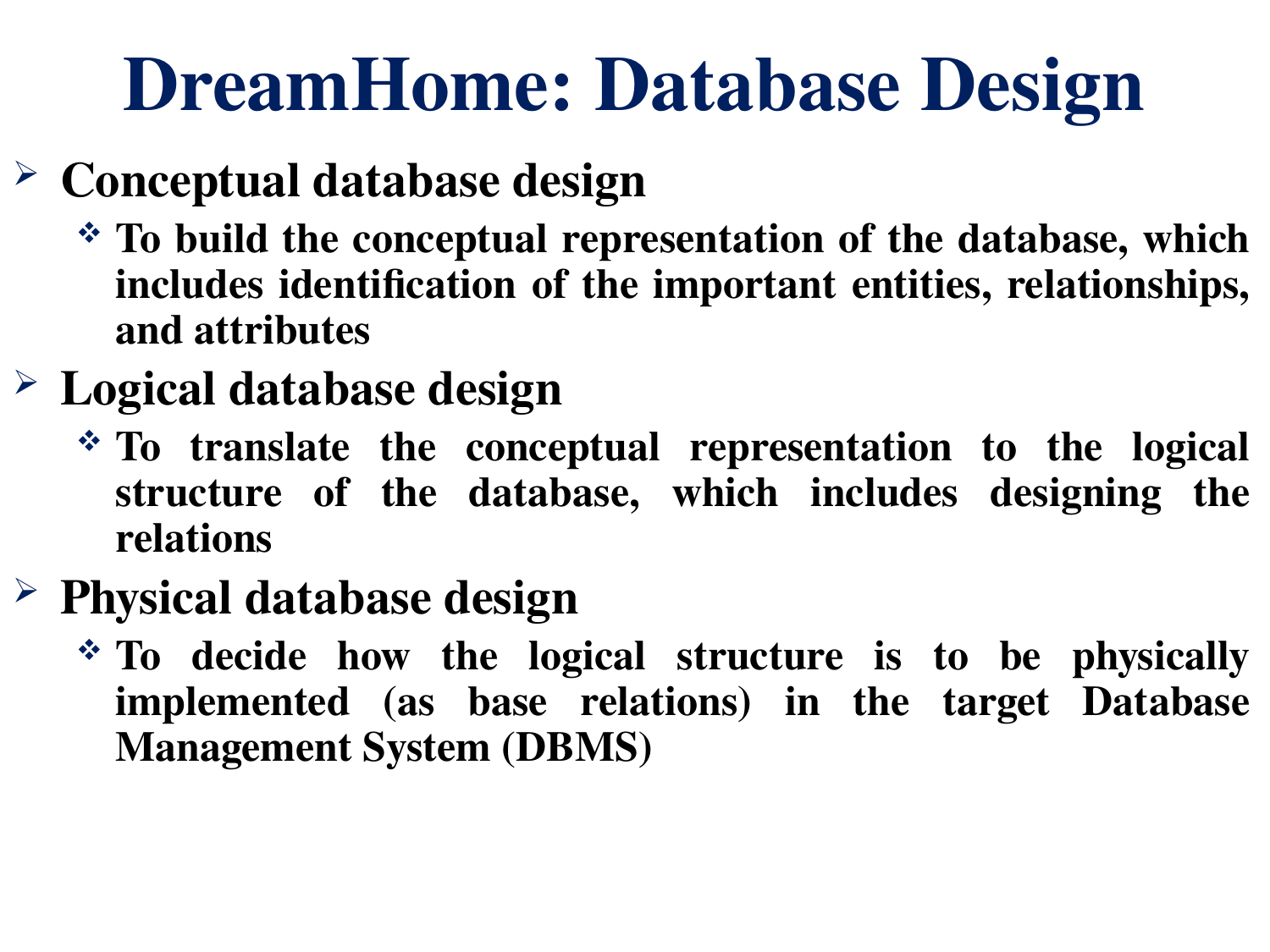

# DreamHome: Database Design
Conceptual database design
To build the conceptual representation of the database, which includes identiﬁcation of the important entities, relationships, and attributes
Logical database design
To translate the conceptual representation to the logical structure of the database, which includes designing the relations
Physical database design
To decide how the logical structure is to be physically implemented (as base relations) in the target Database Management System (DBMS)